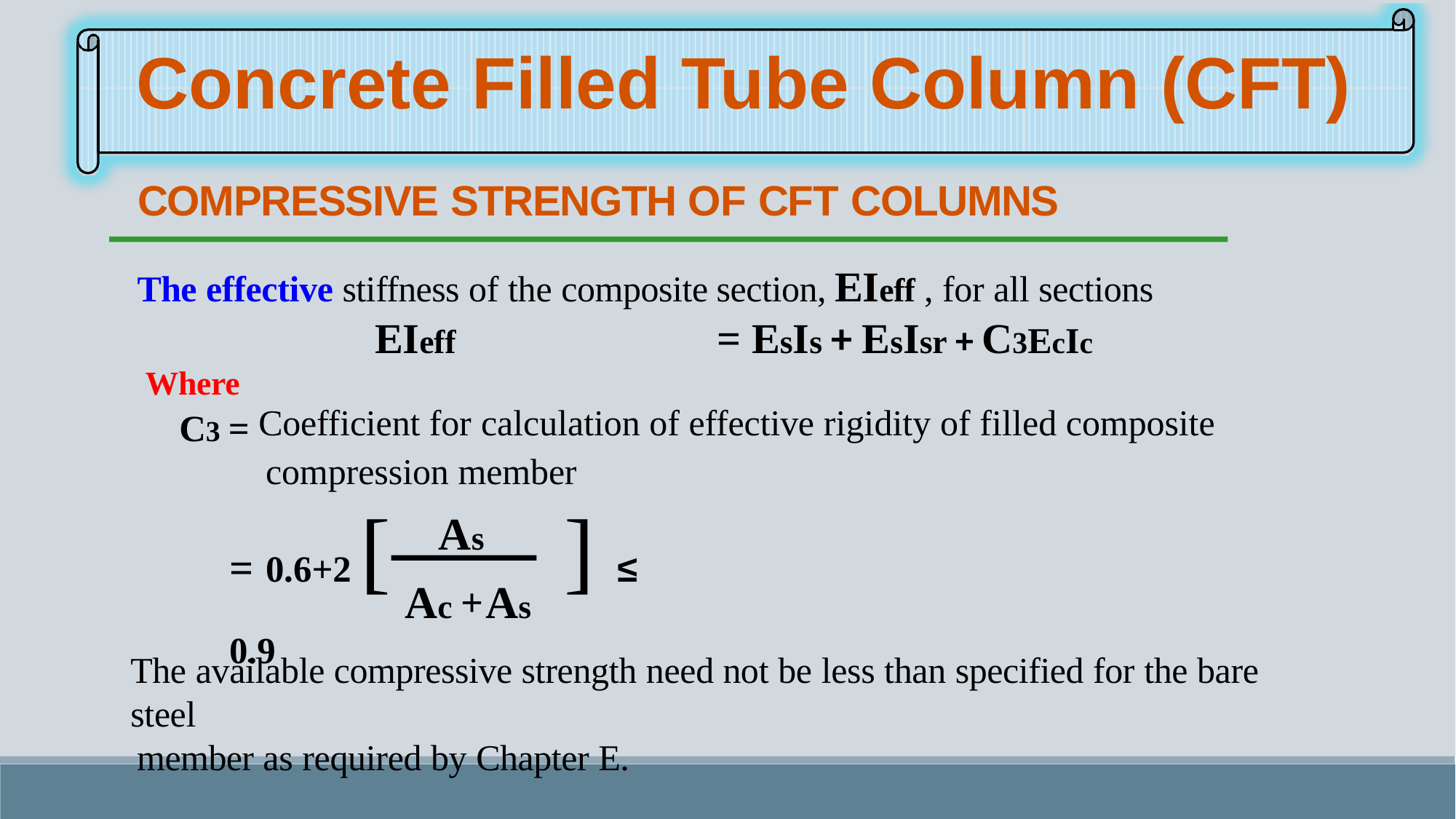

# Concrete Filled Tube Column (CFT)
COMPRESSIVE STRENGTH OF CFT COLUMNS
The effective stiffness of the composite section, EIeff , for all sections
EIeff	= EsIs + EsIsr + C3EcIc
Where
C3 = Coefficient for calculation of effective rigidity of filled composite
compression member

= 0.6+2 [	] ≤ 0.9
As
Ac +As

The available compressive strength need not be less than specified for the bare steel
member as required by Chapter E.